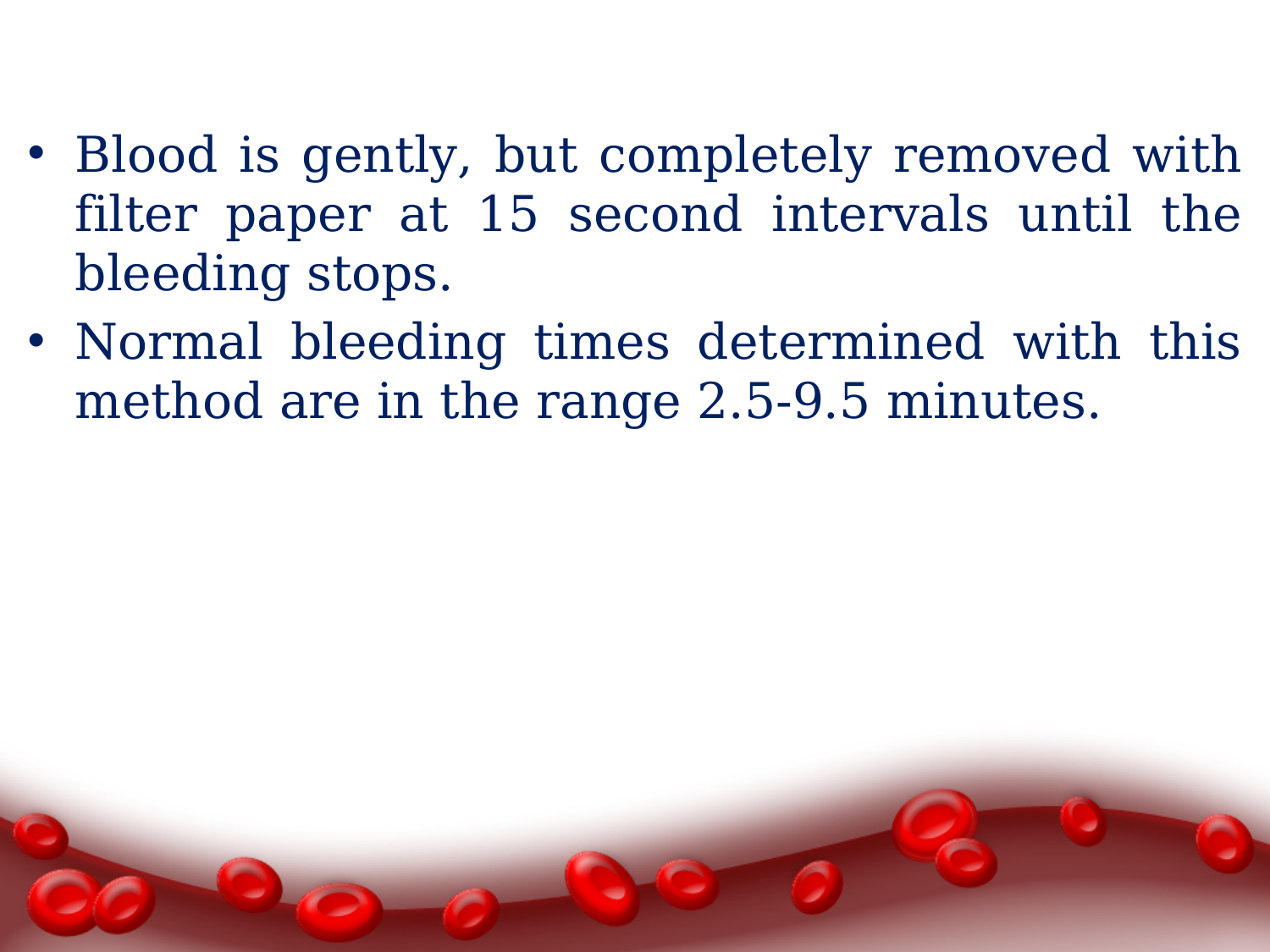

#
Blood is gently, but completely removed with filter paper at 15 second intervals until the bleeding stops.
Normal bleeding times determined with this method are in the range 2.5-9.5 minutes.